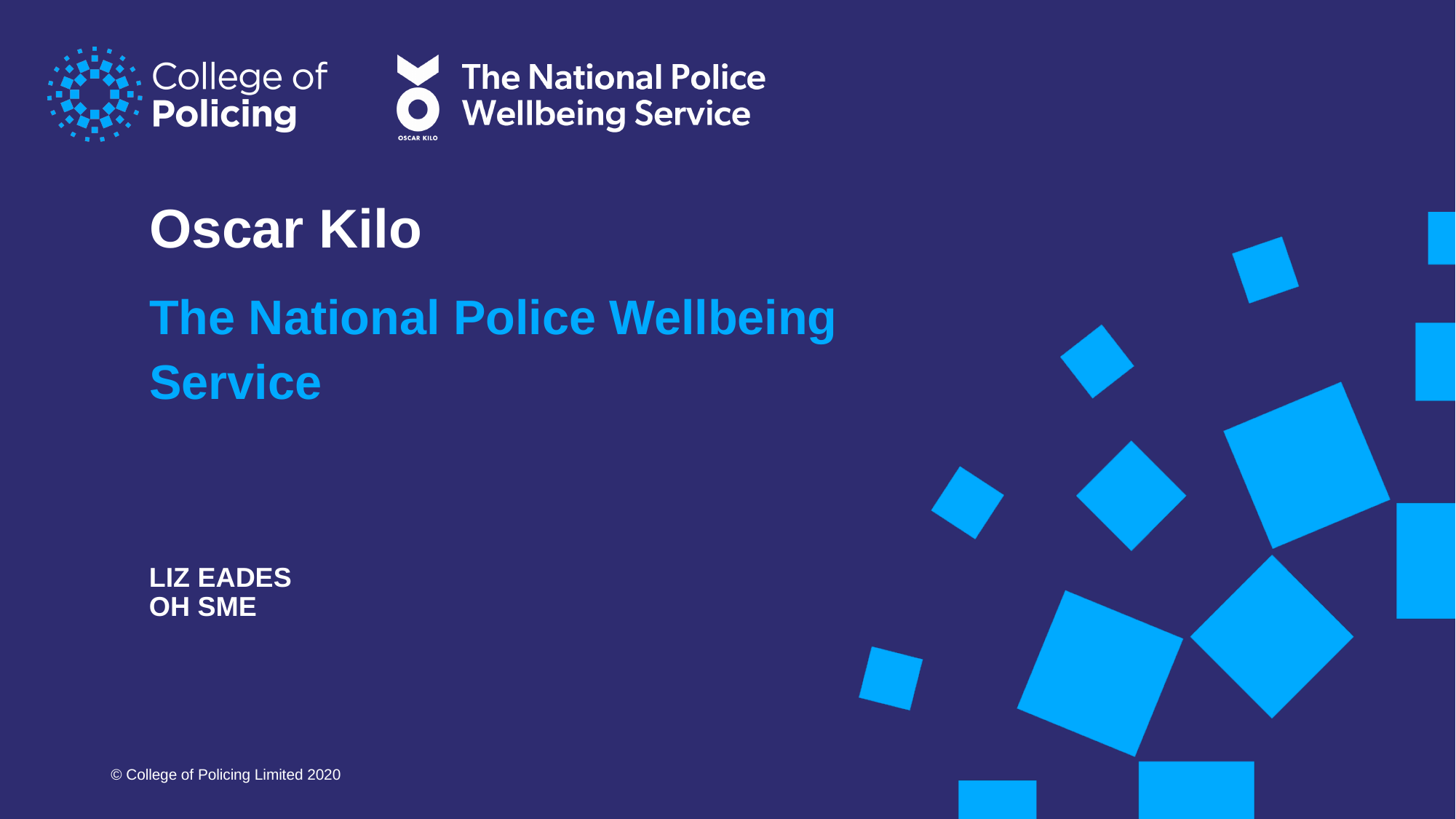

# Oscar Kilo
The National Police Wellbeing Service
LIZ EADES
OH SME